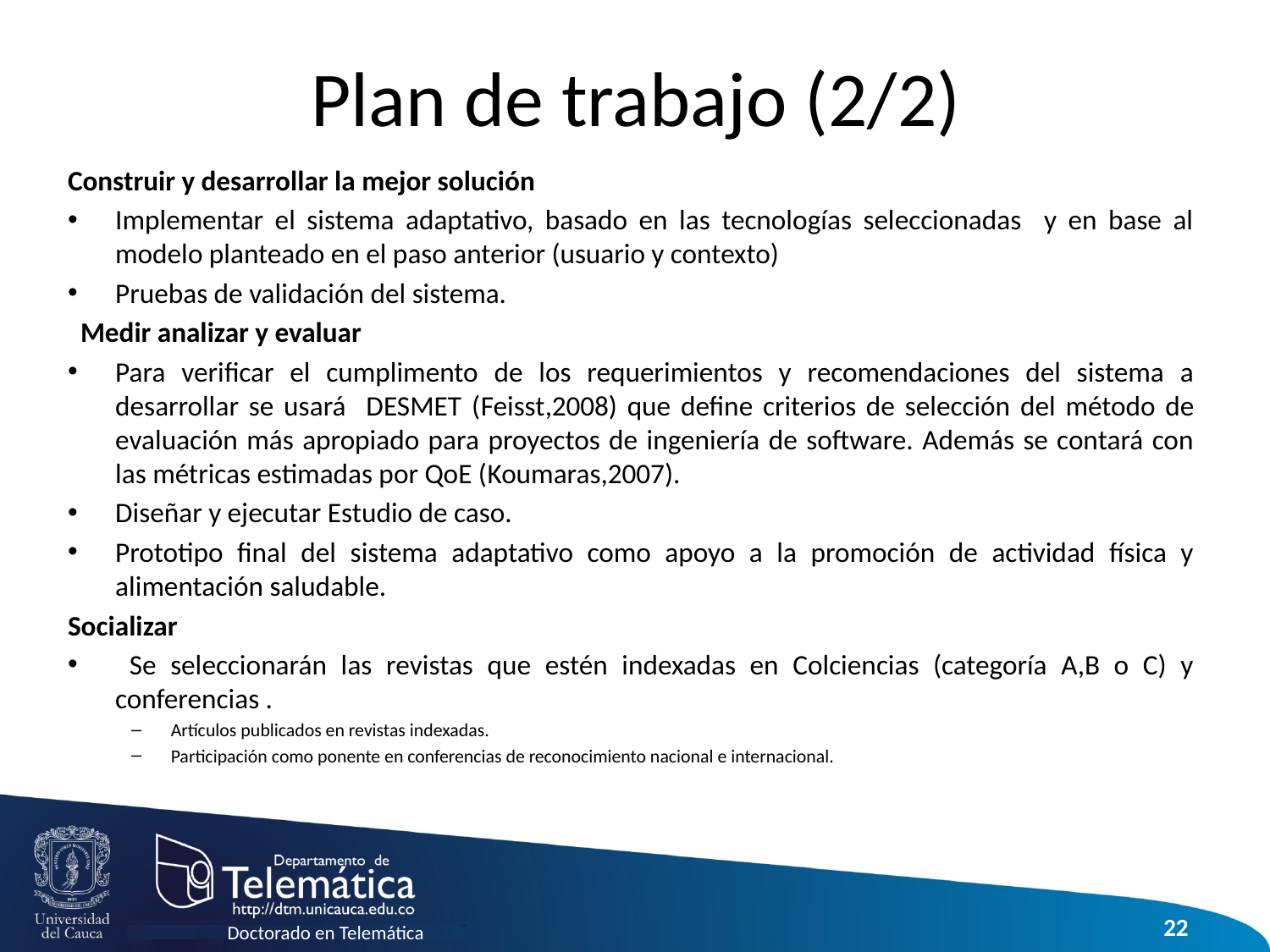

# Plan de trabajo (2/2)
Construir y desarrollar la mejor solución
Implementar el sistema adaptativo, basado en las tecnologías seleccionadas  y en base al modelo planteado en el paso anterior (usuario y contexto)
Pruebas de validación del sistema.
  Medir analizar y evaluar
Para verificar el cumplimento de los requerimientos y recomendaciones del sistema a desarrollar se usará  DESMET (Feisst,2008) que define criterios de selección del método de evaluación más apropiado para proyectos de ingeniería de software. Además se contará con las métricas estimadas por QoE (Koumaras,2007).
Diseñar y ejecutar Estudio de caso.
Prototipo final del sistema adaptativo como apoyo a la promoción de actividad física y alimentación saludable.
Socializar
 Se seleccionarán las revistas que estén indexadas en Colciencias (categoría A,B o C) y conferencias .
Artículos publicados en revistas indexadas.
Participación como ponente en conferencias de reconocimiento nacional e internacional.

22